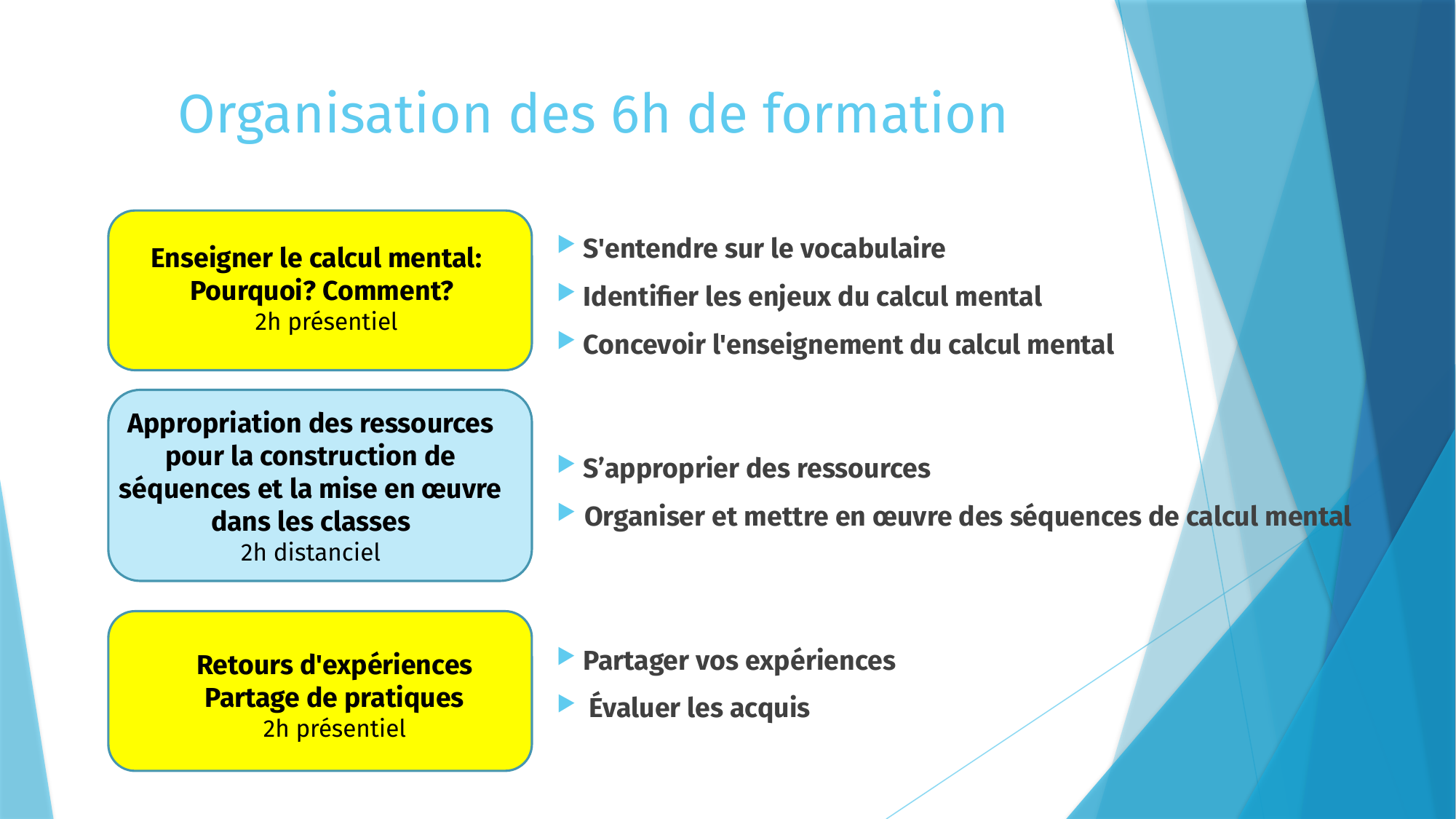

# Organisation des 6h de formation

 S'entendre sur le vocabulaire
 Identifier les enjeux du calcul mental
 Concevoir l'enseignement du calcul mental

 S’approprier des ressources
 Organiser et mettre en œuvre des séquences de calcul mental

 Partager vos expériences
Évaluer les acquis

Enseigner le calcul mental:
      Pourquoi? Comment?
2h présentiel

Appropriation des ressources
pour la construction de séquences et la mise en œuvre dans les classes
2h distanciel

Retours d'expériences
Partage de pratiques
2h présentiel